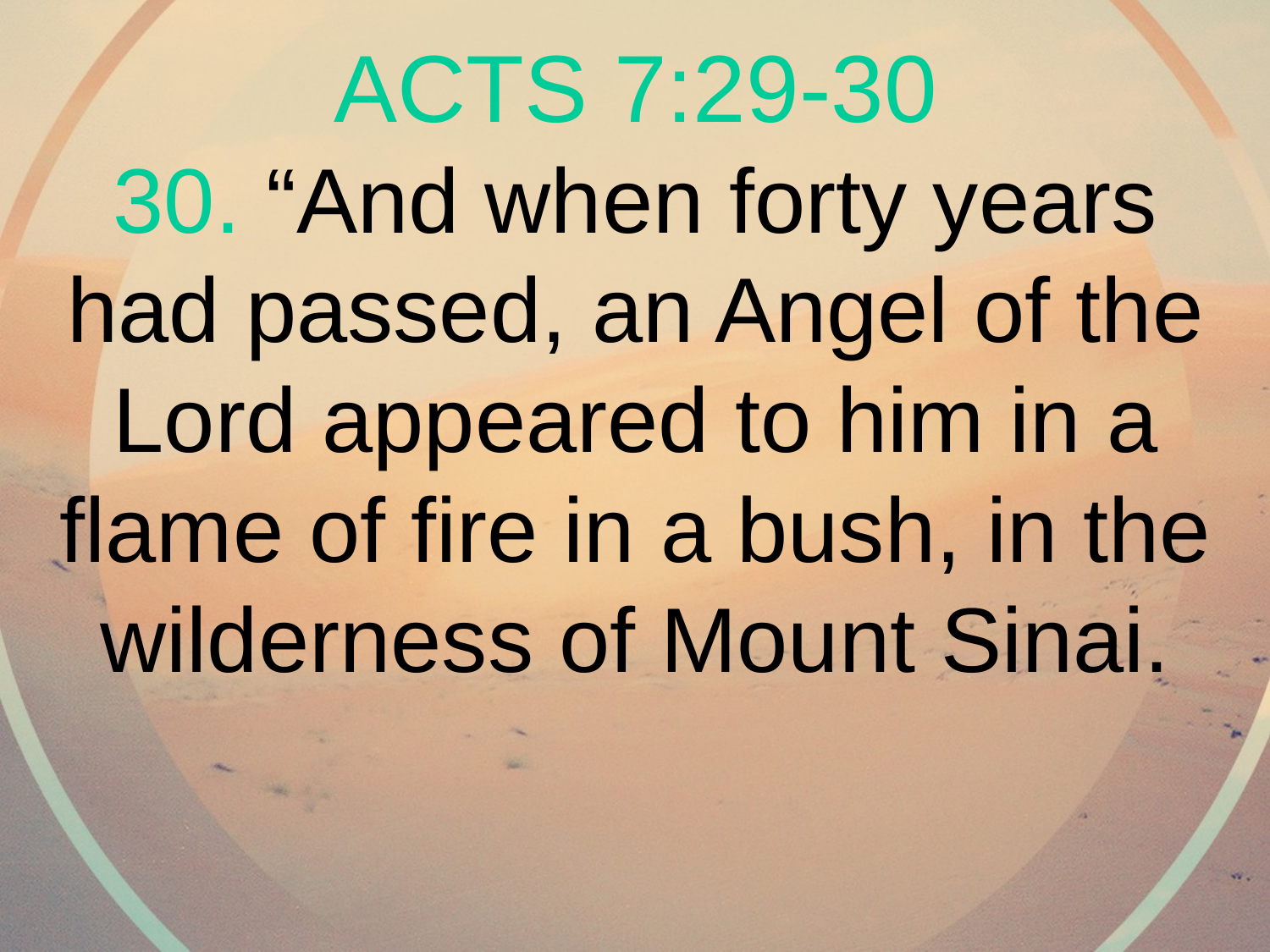

ACTS 7:29-30
30. “And when forty years had passed, an Angel of the Lord appeared to him in a flame of fire in a bush, in the wilderness of Mount Sinai.